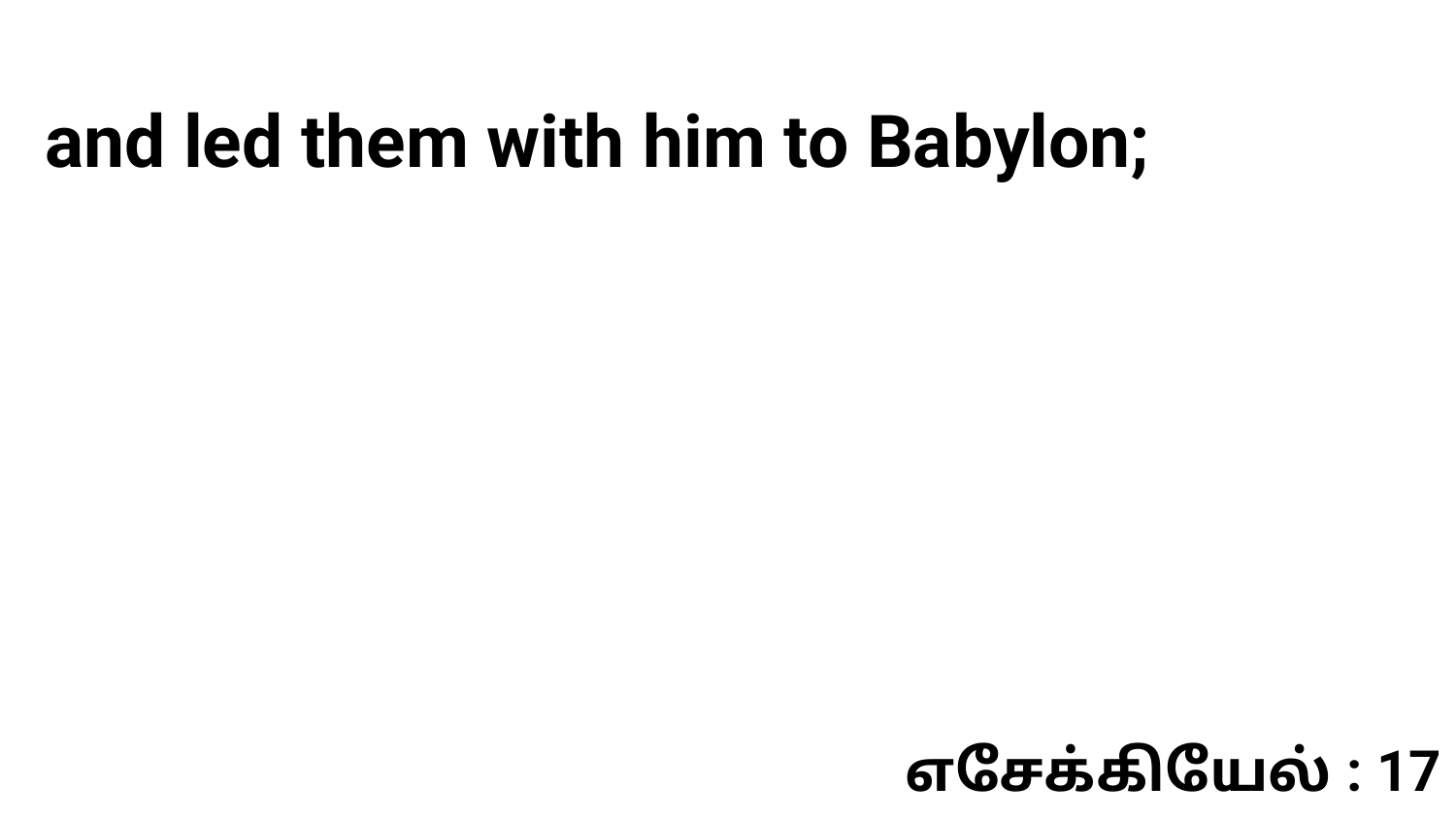

and led them with him to Babylon;
எசேக்கியேல் : 17